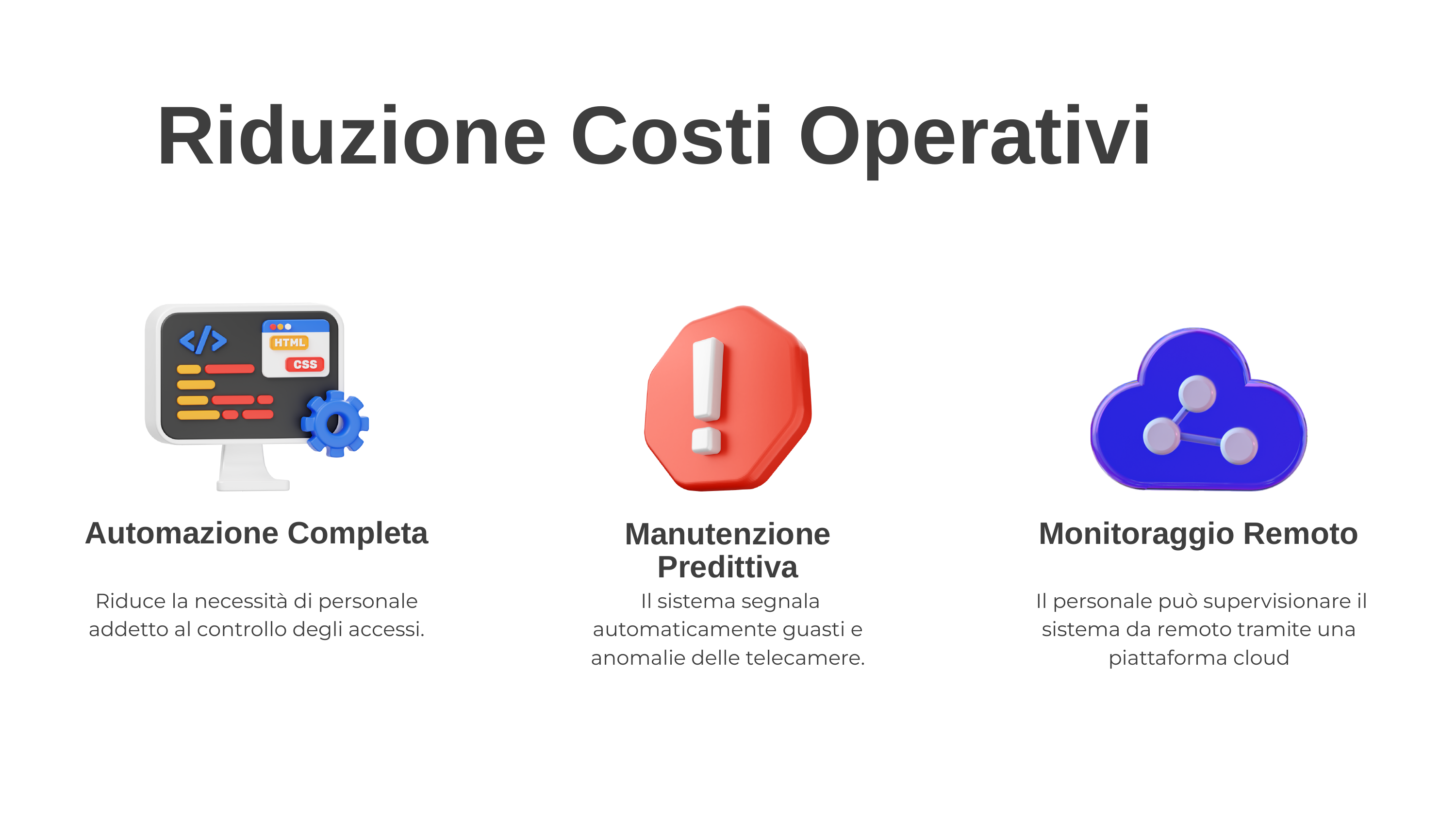

Riduzione Costi Operativi

Manutenzione Predittiva
Monitoraggio Remoto
Automazione Completa
Riduce la necessità di personale addetto al controllo degli accessi.
 Il sistema segnala automaticamente guasti e anomalie delle telecamere.
 Il personale può supervisionare il sistema da remoto tramite una piattaforma cloud